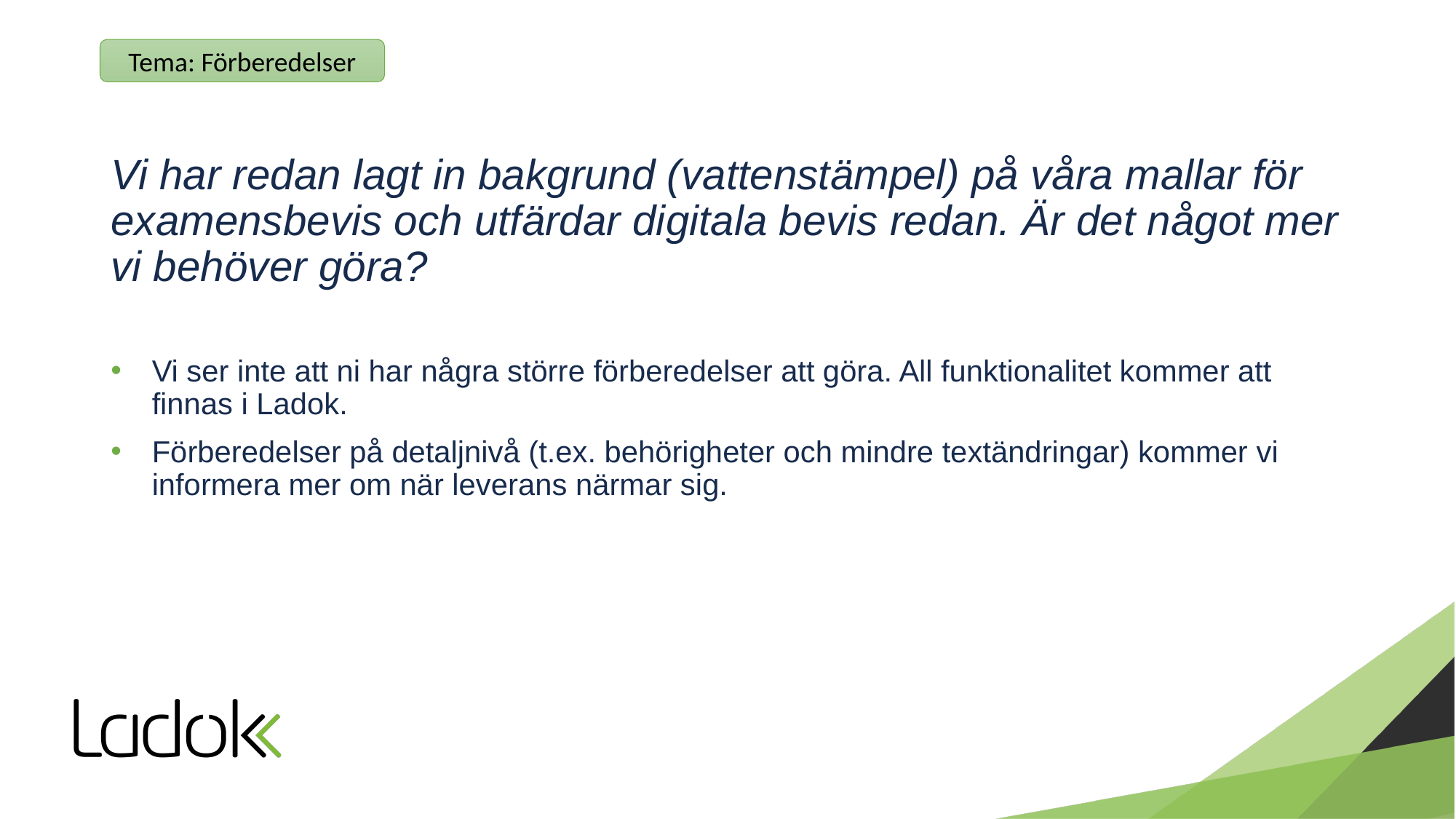

Tema: Förberedelser
# Vi har redan lagt in bakgrund (vattenstämpel) på våra mallar för examensbevis och utfärdar digitala bevis redan. Är det något mer vi behöver göra?
Vi ser inte att ni har några större förberedelser att göra. All funktionalitet kommer att finnas i Ladok.
Förberedelser på detaljnivå (t.ex. behörigheter och mindre textändringar) kommer vi informera mer om när leverans närmar sig.